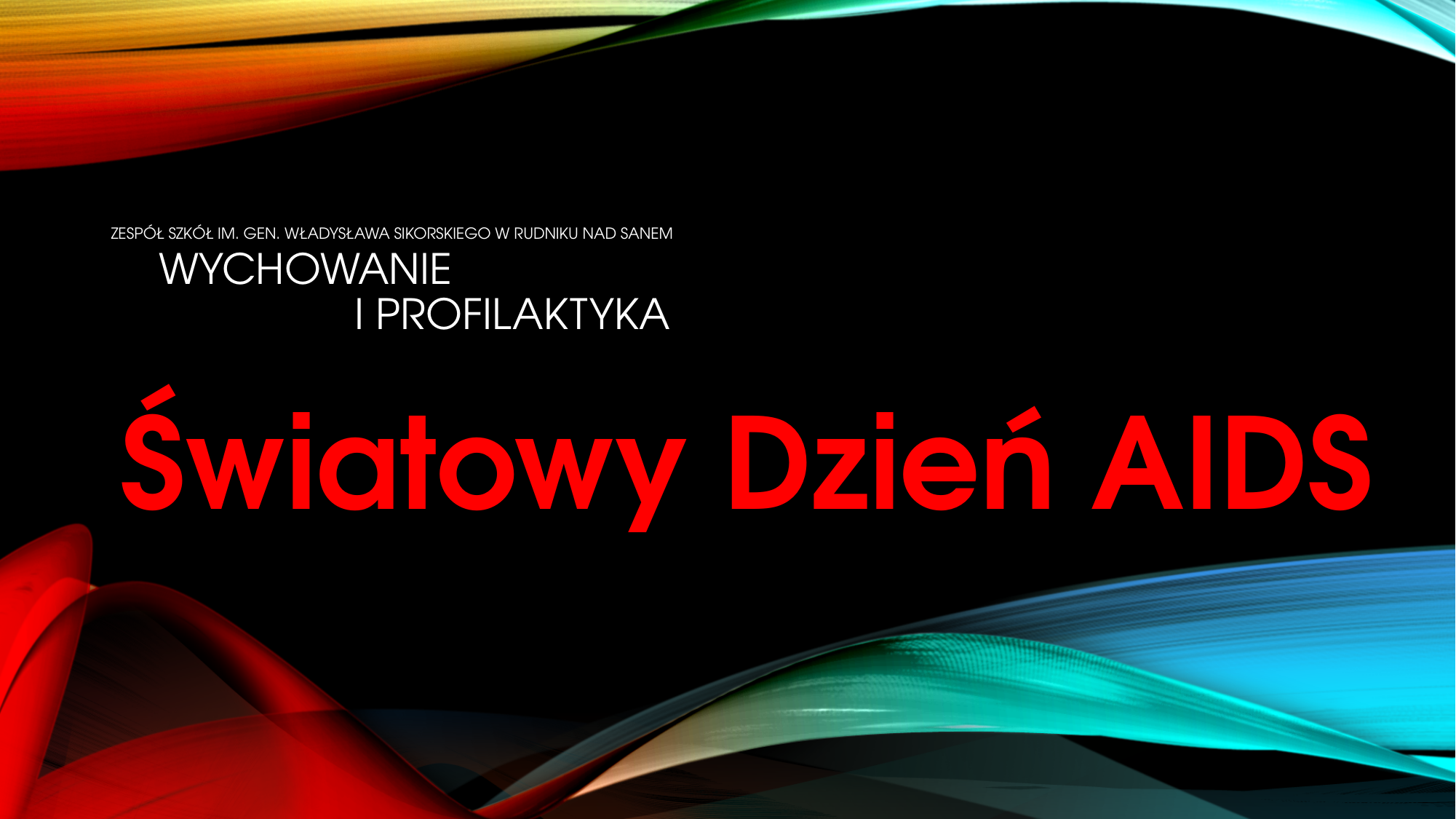

# ZESPÓŁ SZKÓŁ IM. GEN. WŁADYSŁAWA SIKORSKIEGO W Rudniku nad sanem WYCHOWANIE I PROFILAKTYKA
Światowy Dzień AIDS